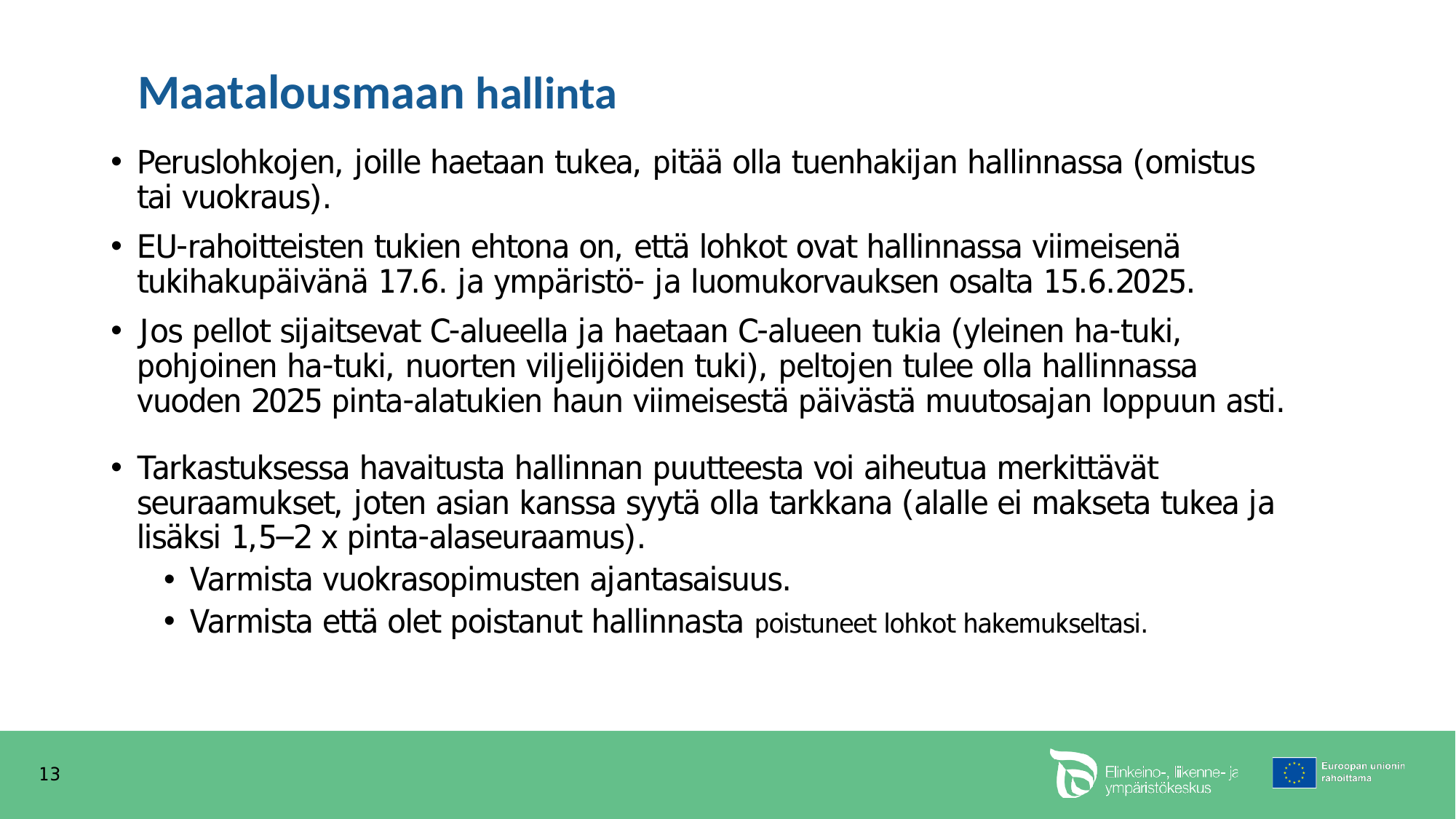

# Maatalousmaan hallinta
Peruslohkojen, joille haetaan tukea, pitää olla tuenhakijan hallinnassa (omistus tai vuokraus).
EU-rahoitteisten tukien ehtona on, että lohkot ovat hallinnassa viimeisenä tukihakupäivänä 17.6. ja ympäristö- ja luomukorvauksen osalta 15.6.2025.
Jos pellot sijaitsevat C-alueella ja haetaan C-alueen tukia (yleinen ha-tuki, pohjoinen ha-tuki, nuorten viljelijöiden tuki), peltojen tulee olla hallinnassa vuoden 2025 pinta-alatukien haun viimeisestä päivästä muutosajan loppuun asti.
Tarkastuksessa havaitusta hallinnan puutteesta voi aiheutua merkittävät seuraamukset, joten asian kanssa syytä olla tarkkana (alalle ei makseta tukea ja lisäksi 1,5–2 x pinta-alaseuraamus).
Varmista vuokrasopimusten ajantasaisuus.
Varmista että olet poistanut hallinnasta poistuneet lohkot hakemukseltasi.